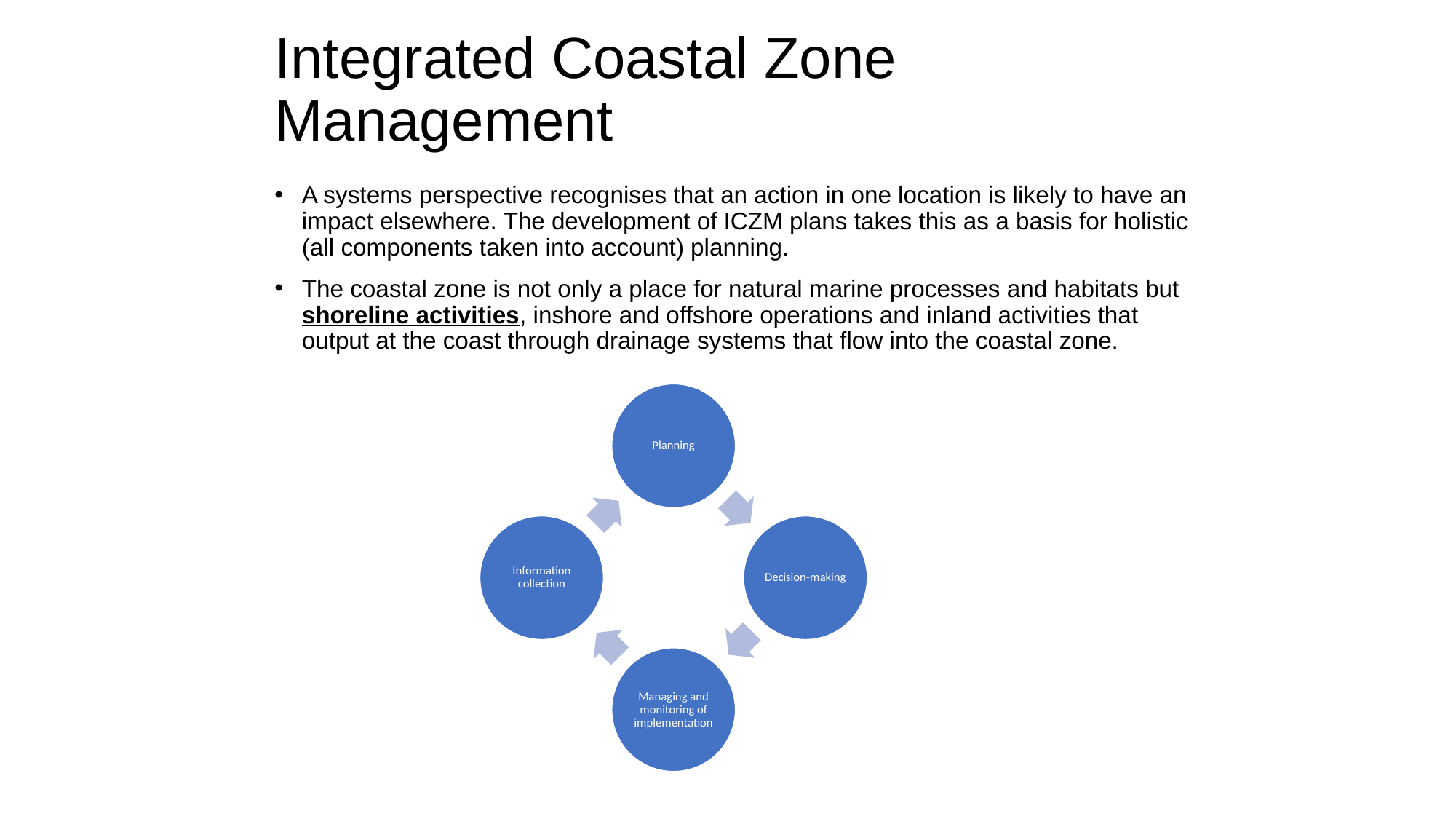

# Integrated Coastal Zone Management
A systems perspective recognises that an action in one location is likely to have an impact elsewhere. The development of ICZM plans takes this as a basis for holistic (all components taken into account) planning.
The coastal zone is not only a place for natural marine processes and habitats but shoreline activities, inshore and offshore operations and inland activities that output at the coast through drainage systems that flow into the coastal zone.
Planning

Decision-making

Managing and monitoring of implementation

Information collection